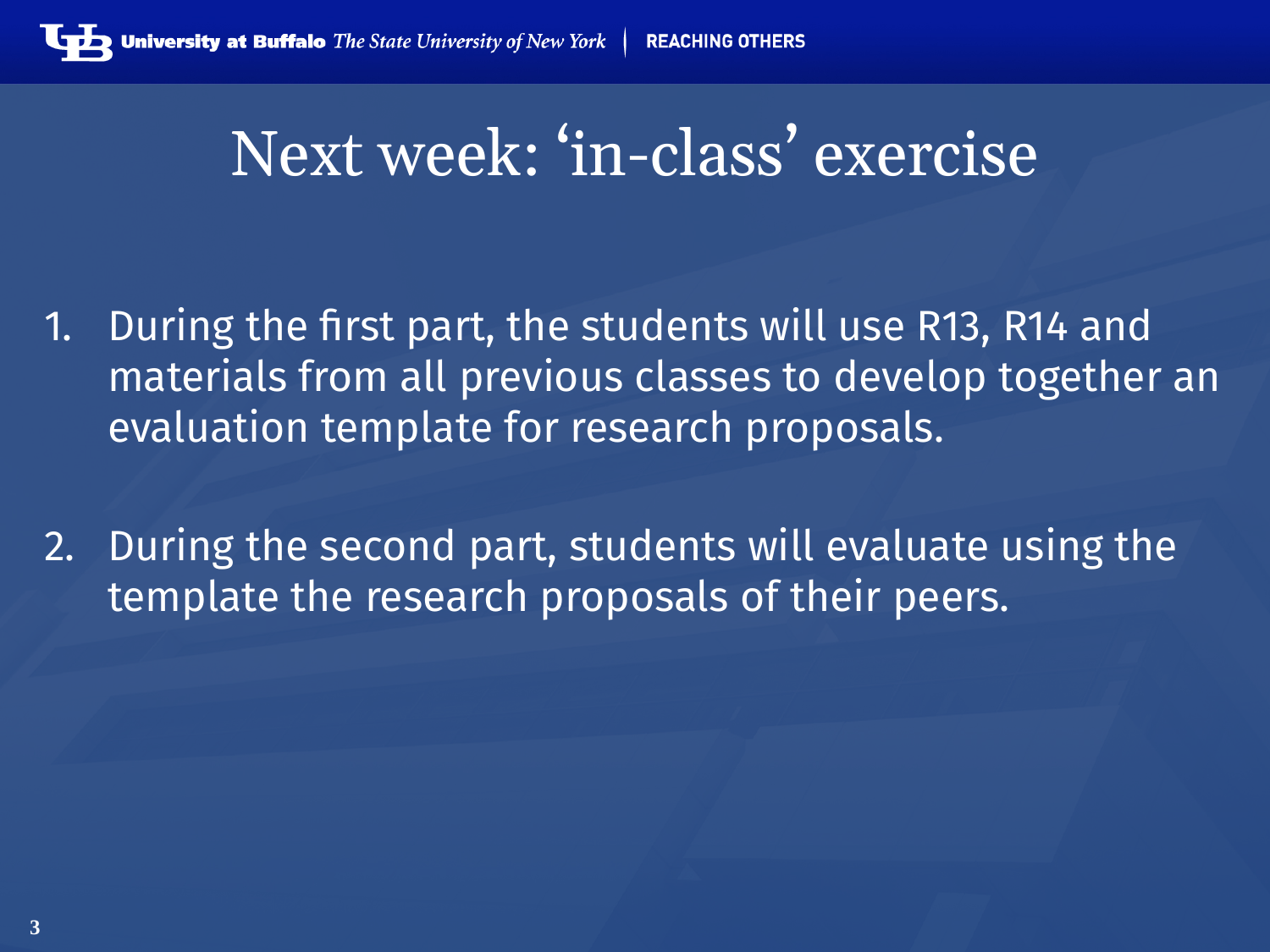

# Next week: ‘in-class’ exercise

During the first part, the students will use R13, R14 and materials from all previous classes to develop together an evaluation template for research proposals.

During the second part, students will evaluate using the template the research proposals of their peers.

3